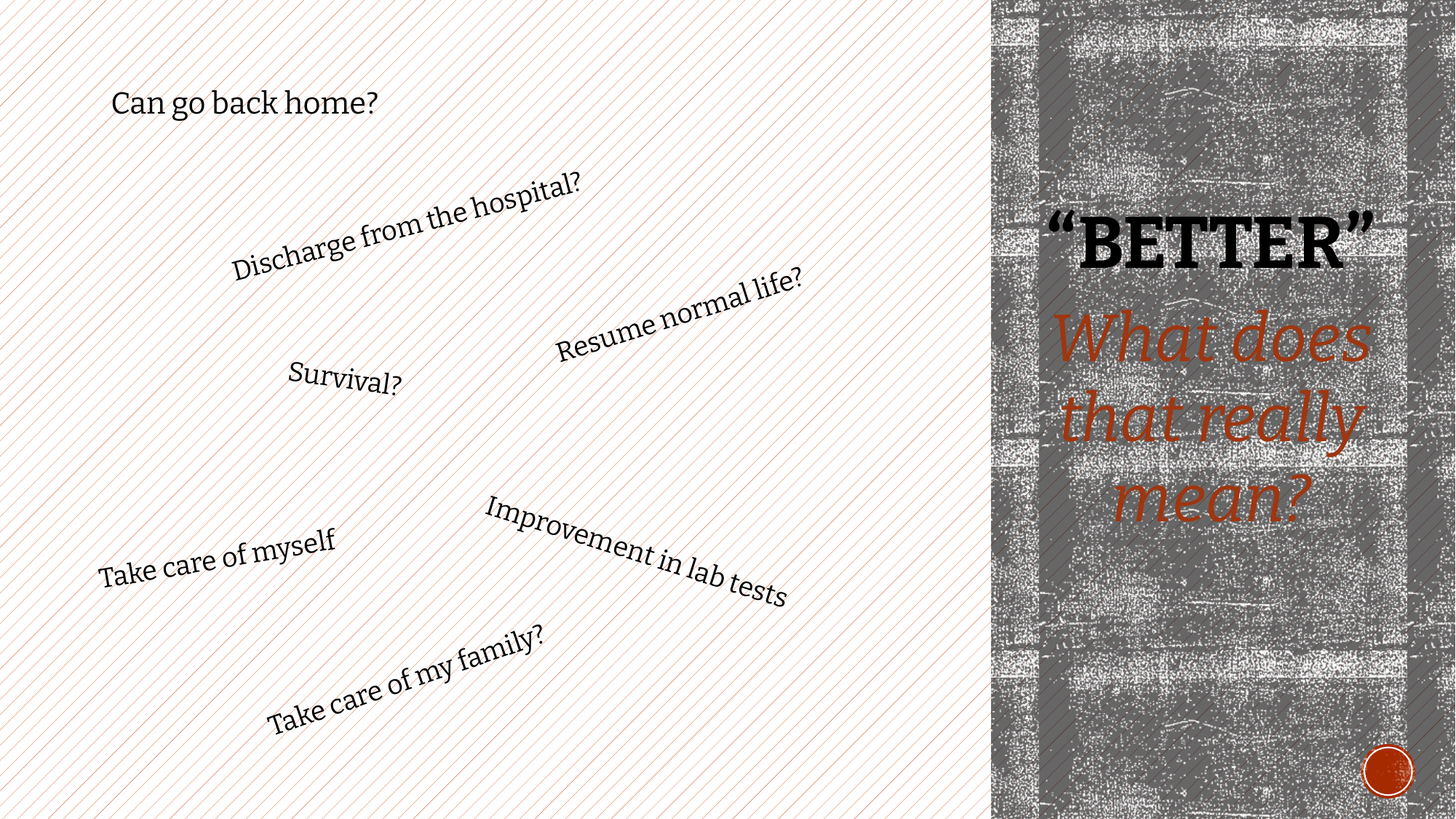

Can go back home?
# “better”
Discharge from the hospital?
What does that really mean?
Resume normal life?
Survival?
Take care of myself
Improvement in lab tests
Take care of my family?